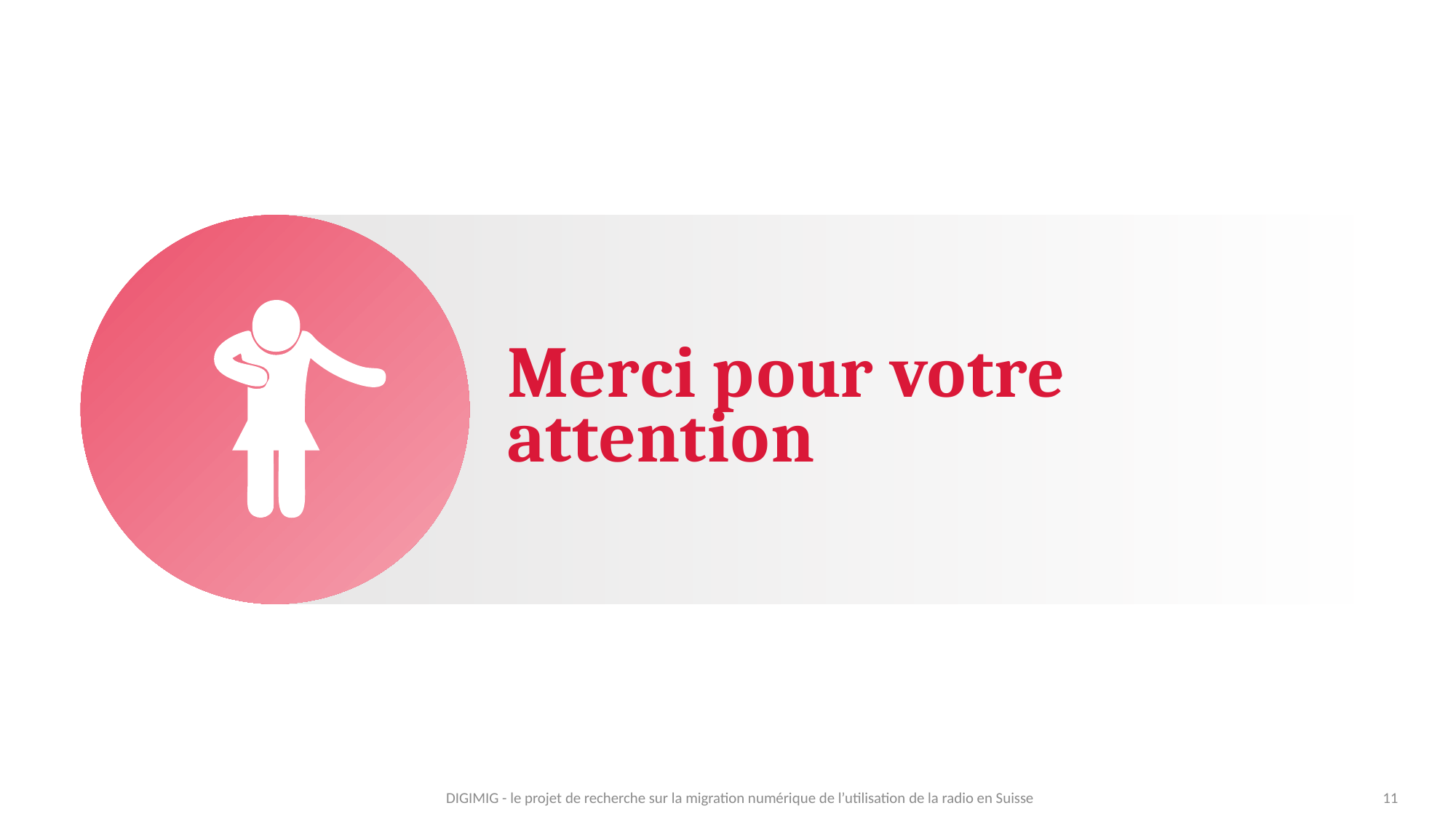

Merci pour votre attention
DIGIMIG - le projet de recherche sur la migration numérique de l’utilisation de la radio en Suisse
11